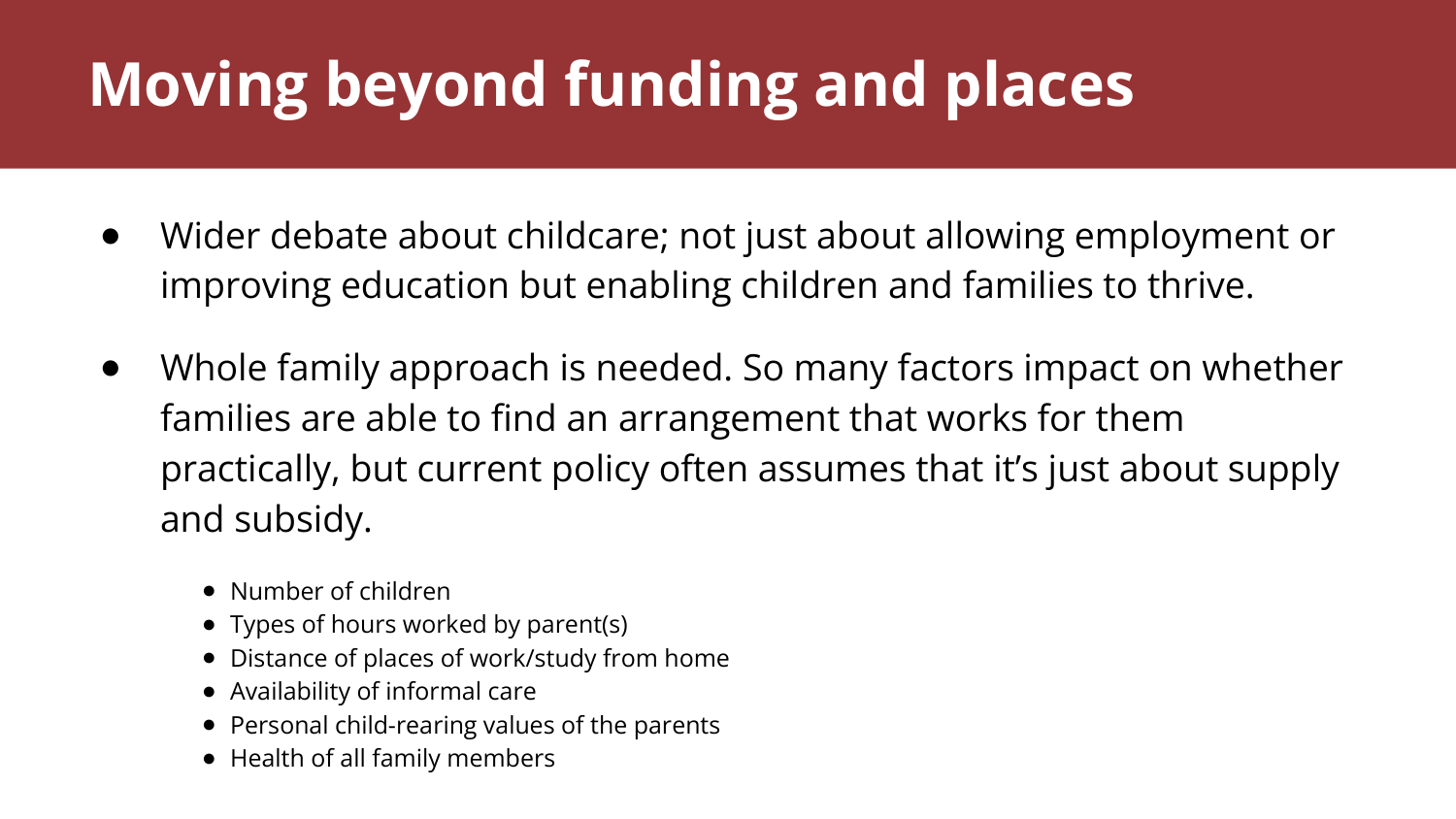

# Moving beyond funding and places
Wider debate about childcare; not just about allowing employment or improving education but enabling children and families to thrive.
Whole family approach is needed. So many factors impact on whether families are able to find an arrangement that works for them practically, but current policy often assumes that it’s just about supply and subsidy.
Number of children
Types of hours worked by parent(s)
Distance of places of work/study from home
Availability of informal care
Personal child-rearing values of the parents
Health of all family members